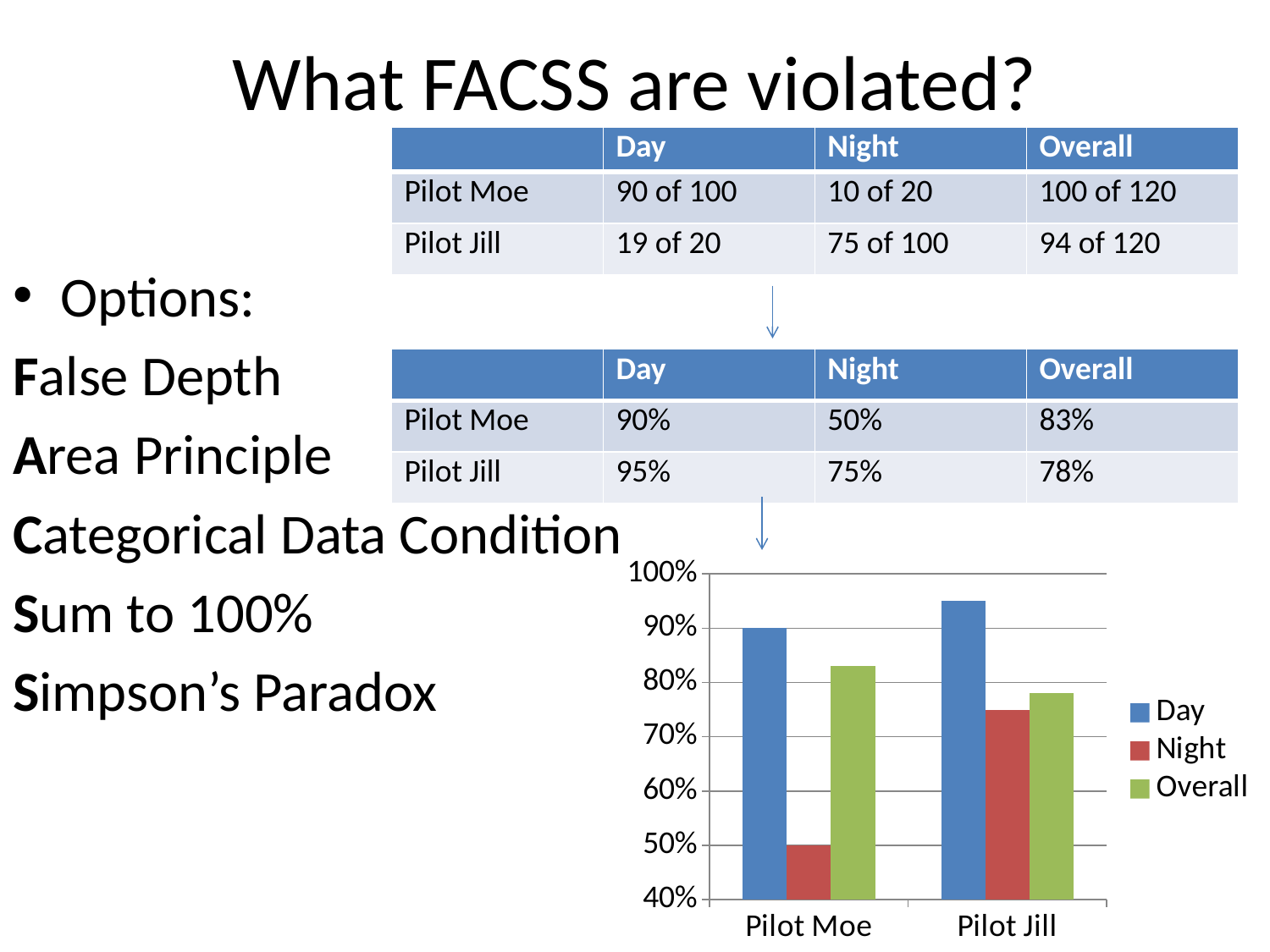

# What FACSS are violated?
|  | Day | Night | Overall |
| --- | --- | --- | --- |
| Pilot Moe | 90 of 100 | 10 of 20 | 100 of 120 |
| Pilot Jill | 19 of 20 | 75 of 100 | 94 of 120 |
Options:
False Depth
Area Principle
Categorical Data Condition
Sum to 100%
Simpson’s Paradox

|  | Day | Night | Overall |
| --- | --- | --- | --- |
| Pilot Moe | 90% | 50% | 83% |
| Pilot Jill | 95% | 75% | 78% |

### Chart

| Category | Day | Night | Overall |
|---|---|---|---|
| Pilot Moe | 0.9 | 0.5 | 0.83 |
| Pilot Jill | 0.95 | 0.75 | 0.78 |